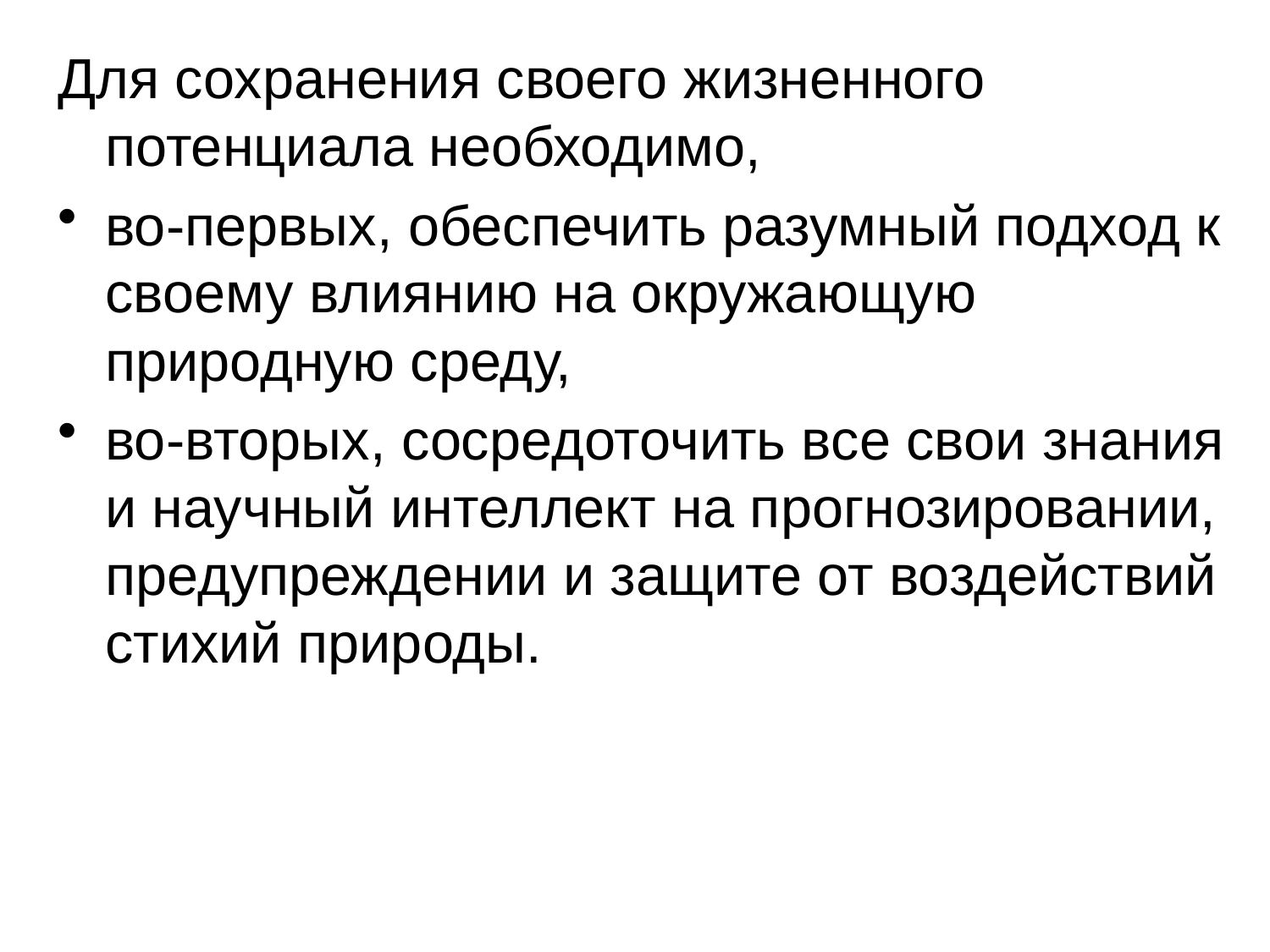

Для сохранения своего жизненного потенциала необходимо,
во-первых, обеспечить разумный подход к своему влиянию на окружающую природную среду,
во-вторых, сосредоточить все свои знания и научный интеллект на прогнозировании, предупреждении и защите от воздействий стихий природы.